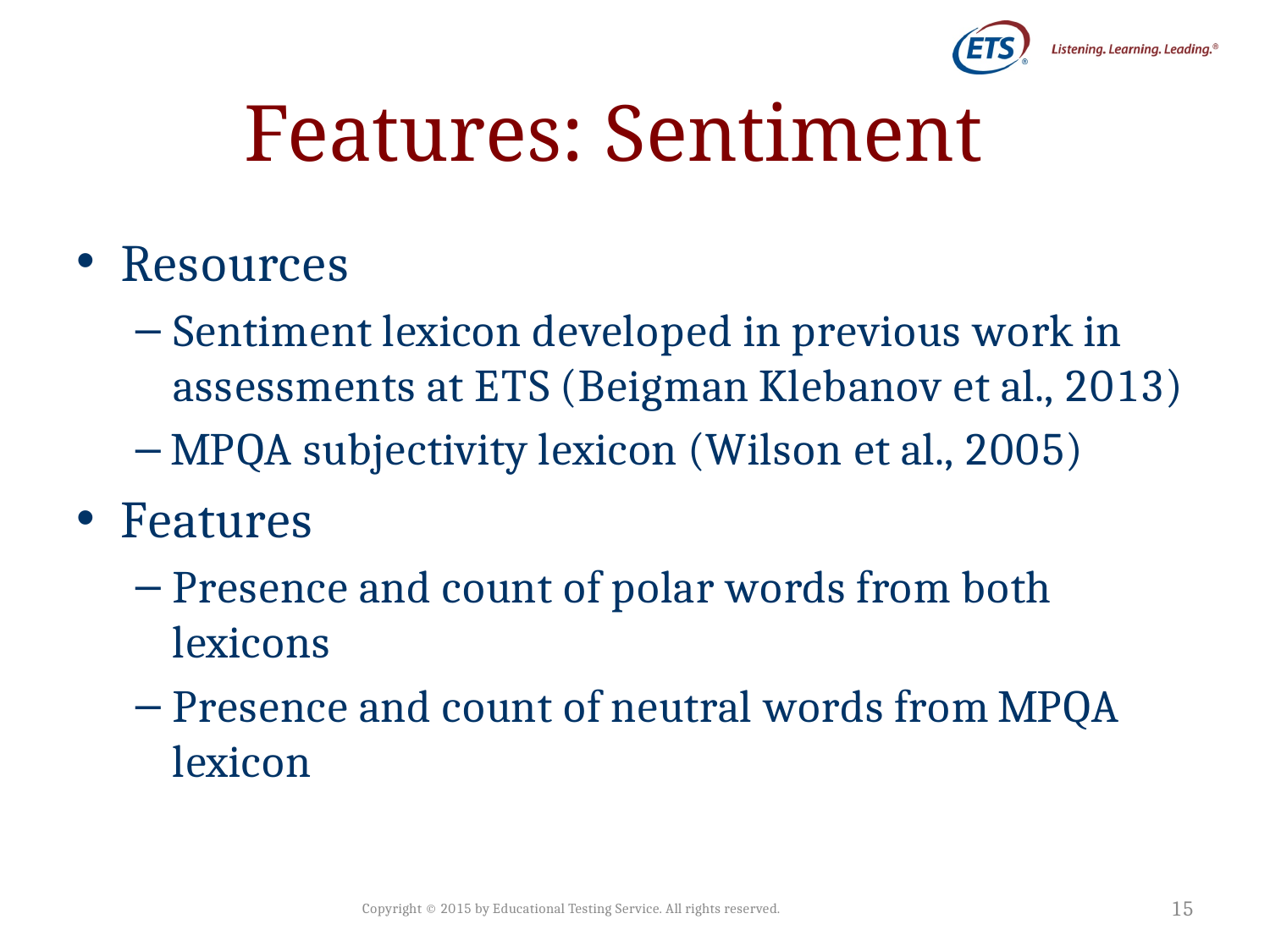

# Features: Sentiment
Resources
Sentiment lexicon developed in previous work in assessments at ETS (Beigman Klebanov et al., 2013)
MPQA subjectivity lexicon (Wilson et al., 2005)
Features
Presence and count of polar words from both lexicons
Presence and count of neutral words from MPQA lexicon

Copyright © 2015 by Educational Testing Service. All rights reserved.
15